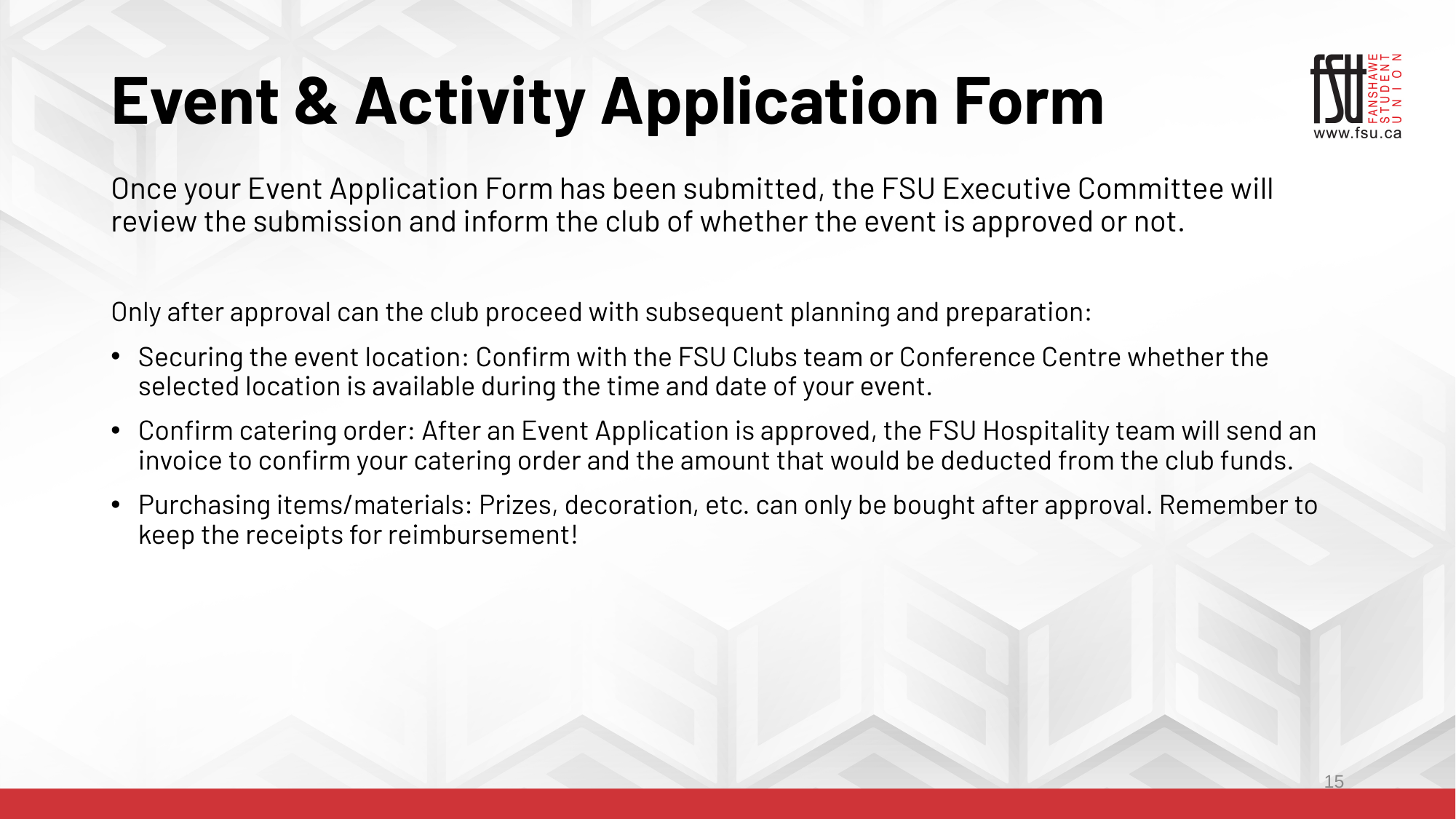

# Event & Activity Application Form
Once your Event Application Form has been submitted, the FSU Executive Committee will review the submission and inform the club of whether the event is approved or not.

Only after approval can the club proceed with subsequent planning and preparation:
Securing the event location: Confirm with the FSU Clubs team or Conference Centre whether the selected location is available during the time and date of your event.
Confirm catering order: After an Event Application is approved, the FSU Hospitality team will send an invoice to confirm your catering order and the amount that would be deducted from the club funds.
Purchasing items/materials: Prizes, decoration, etc. can only be bought after approval. Remember to keep the receipts for reimbursement!

15